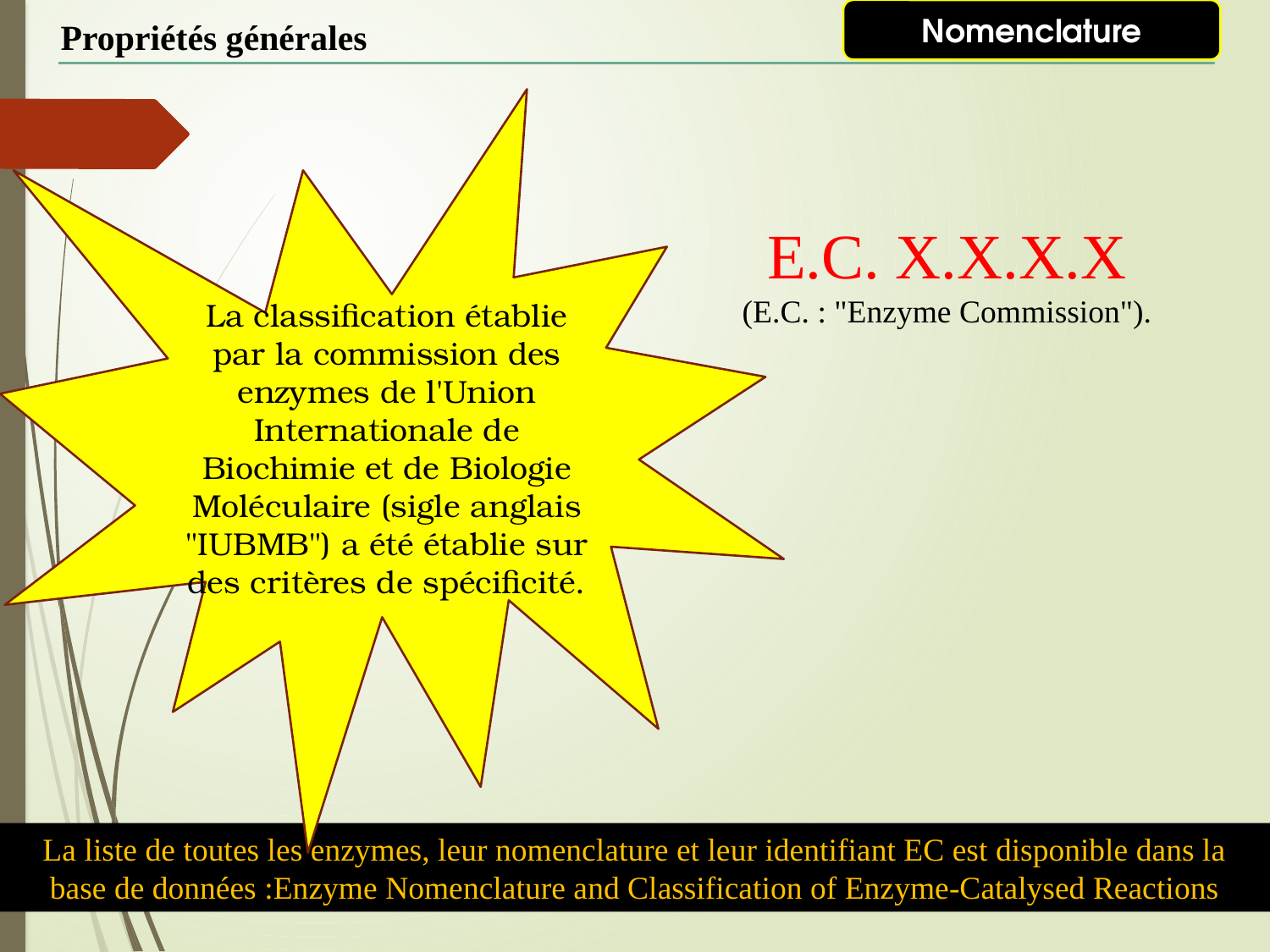

Nomenclature
Propriétés générales
La classification établie par la commission des enzymes de l'Union Internationale de Biochimie et de Biologie Moléculaire (sigle anglais "IUBMB") a été établie sur des critères de spécificité.
E.C. X.X.X.X
(E.C. : "Enzyme Commission").
La liste de toutes les enzymes, leur nomenclature et leur identifiant EC est disponible dans la base de données :Enzyme Nomenclature and Classification of Enzyme-Catalysed Reactions